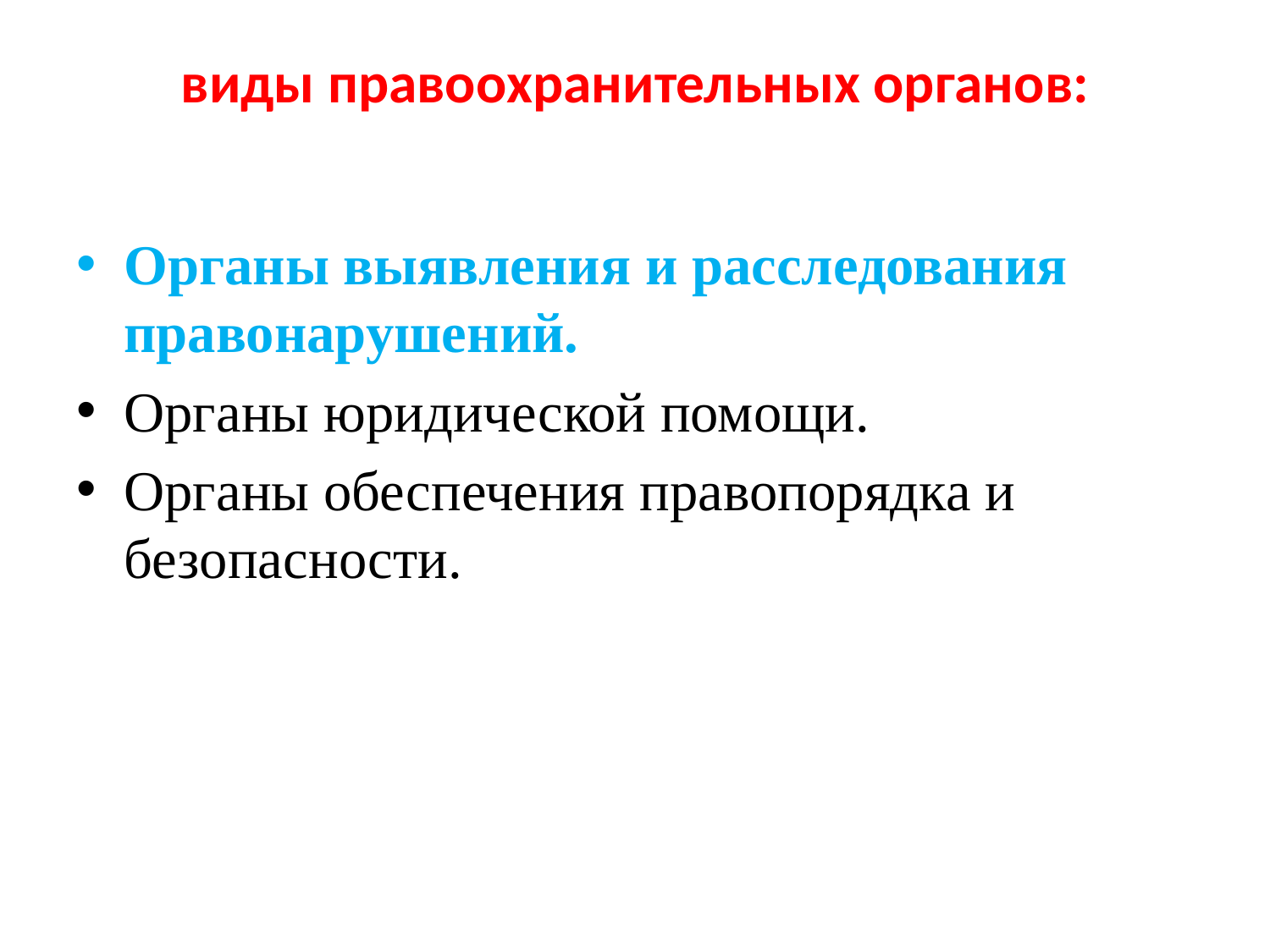

# виды правоохранительных органов:
Органы выявления и расследования правонарушений.
Органы юридической помощи.
Органы обеспечения правопорядка и безопасности.